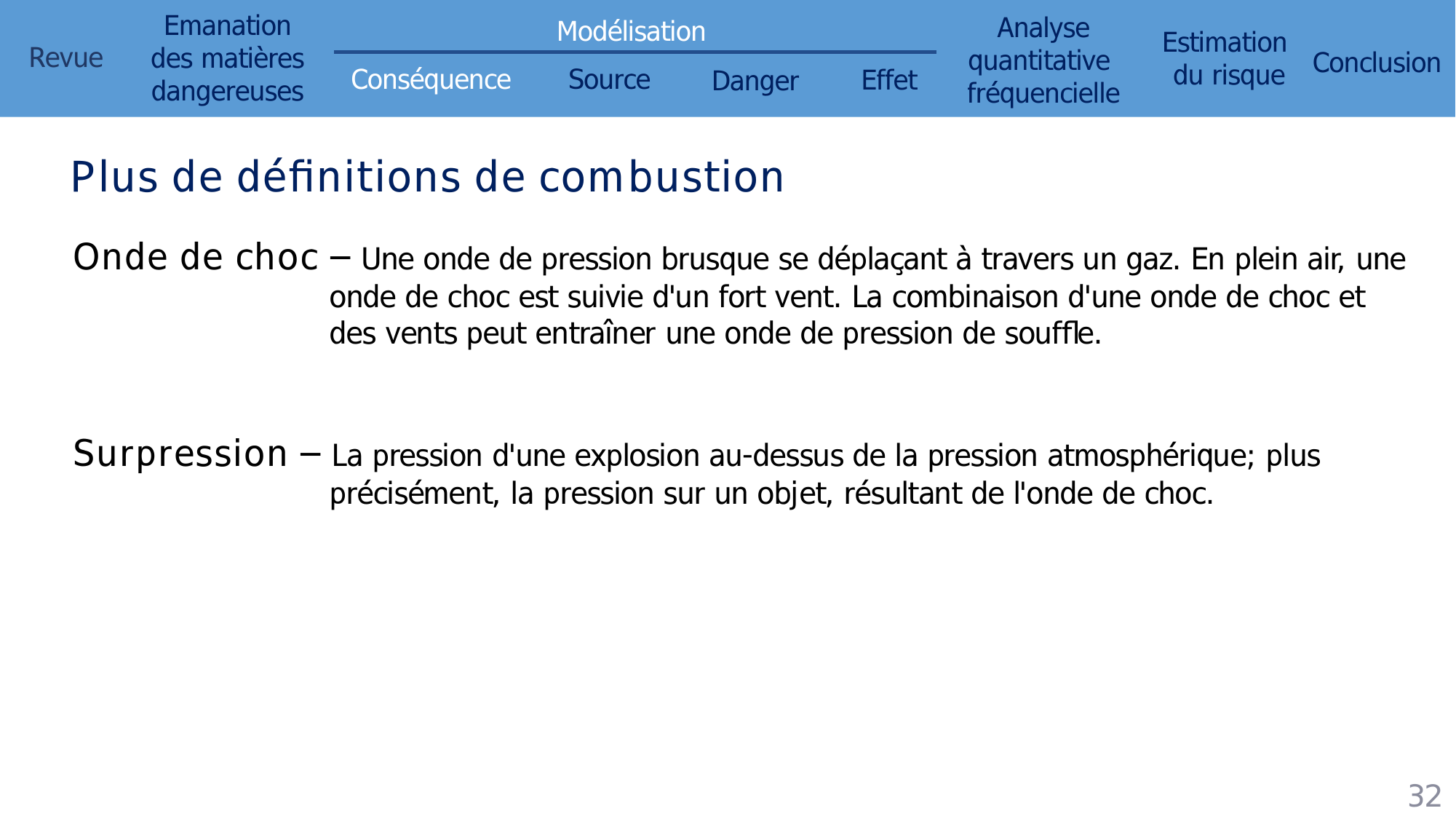

Plus de définitions de combustion
Onde de choc – Une onde de pression brusque se déplaçant à travers un gaz. En plein air, une onde de choc est suivie d'un fort vent. La combinaison d'une onde de choc et des vents peut entraîner une onde de pression de souffle.

Surpression – La pression d'une explosion au-dessus de la pression atmosphérique; plus précisément, la pression sur un objet, résultant de l'onde de choc.
32